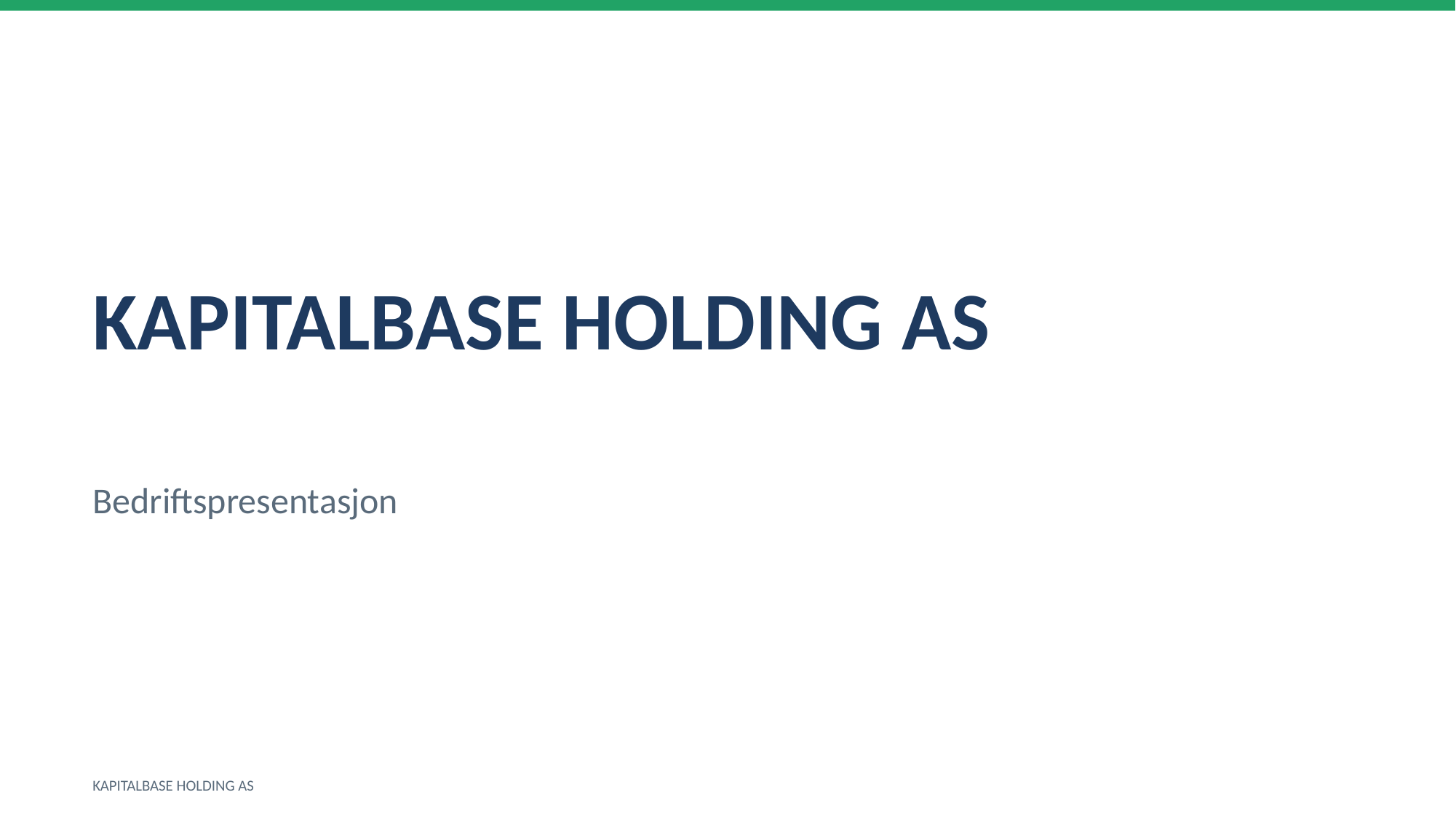

KAPITALBASE HOLDING AS
Bedriftspresentasjon
KAPITALBASE HOLDING AS